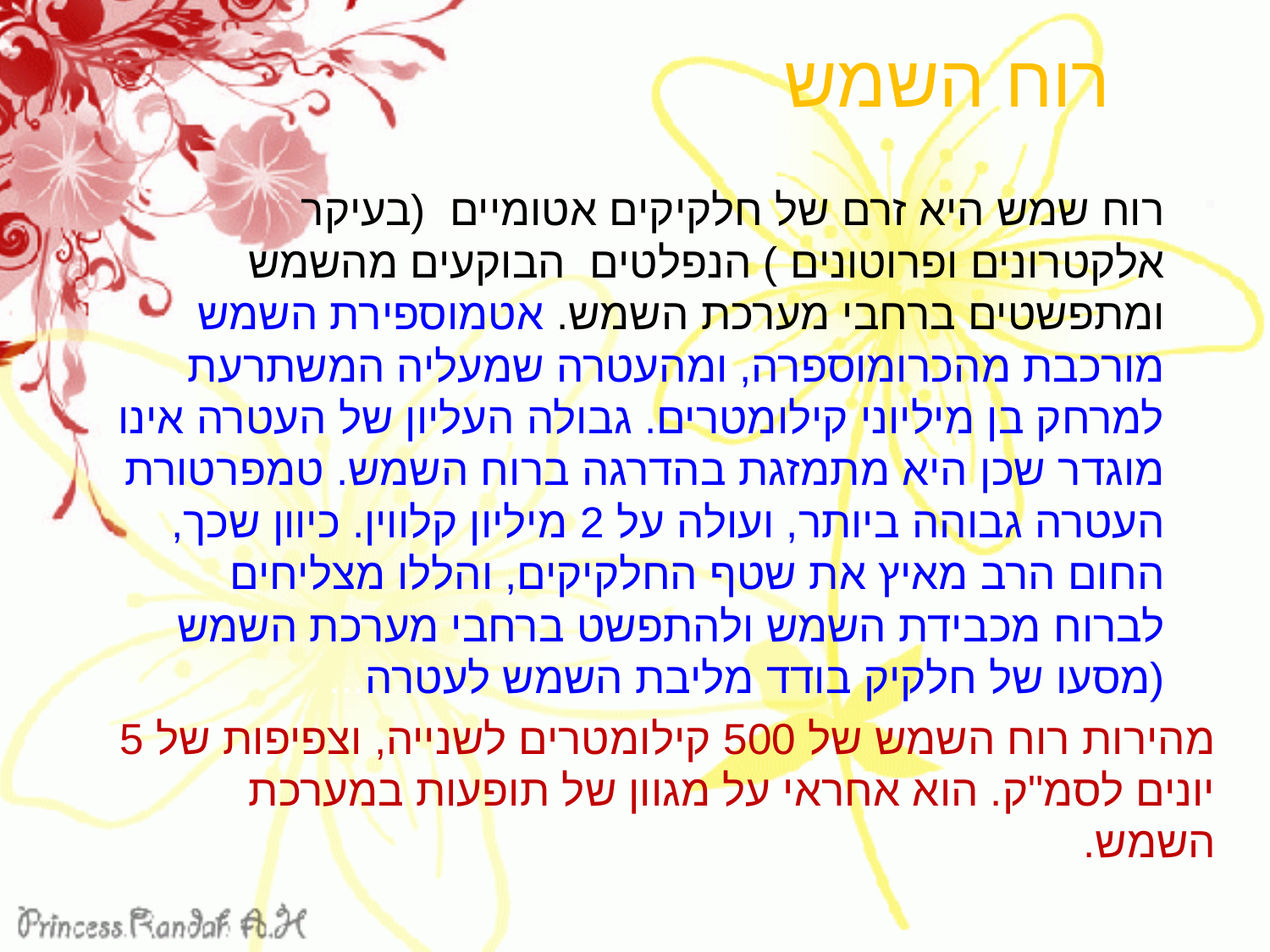

# רוח השמש
רוח שמש היא זרם של חלקיקים אטומיים  (בעיקר אלקטרונים ופרוטונים ) הנפלטים  הבוקעים מהשמש ומתפשטים ברחבי מערכת השמש. אטמוספירת השמש מורכבת מהכרומוספרה, ומהעטרה שמעליה המשתרעת למרחק בן מיליוני קילומטרים. גבולה העליון של העטרה אינו מוגדר שכן היא מתמזגת בהדרגה ברוח השמש. טמפרטורת העטרה גבוהה ביותר, ועולה על 2 מיליון קלווין. כיוון שכך, החום הרב מאיץ את שטף החלקיקים, והללו מצליחים לברוח מכבידת השמש ולהתפשט ברחבי מערכת השמש (מסעו של חלקיק בודד מליבת השמש לעטרה...
מהירות רוח השמש של 500 קילומטרים לשנייה, וצפיפות של 5 יונים לסמ"ק. הוא אחראי על מגוון של תופעות במערכת השמש.